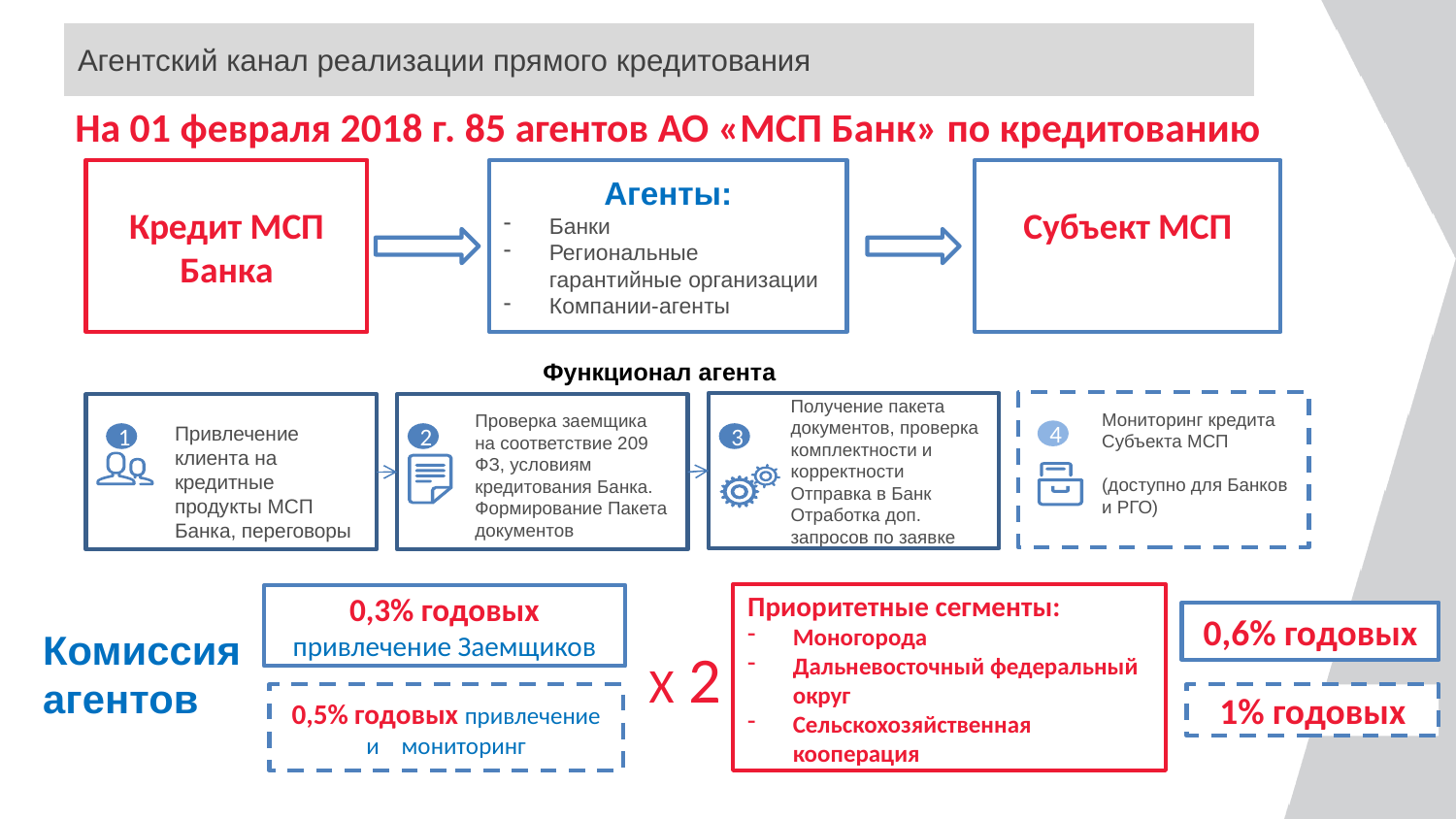

| Агентский канал реализации прямого кредитования |
| --- |
На 01 февраля 2018 г. 85 агентов АО «МСП Банк» по кредитованию
Кредит МСП Банка
Агенты:
Банки
Региональные гарантийные организации
Компании-агенты
Субъект МСП

Функционал агента
Получение пакета документов, проверка комплектности и корректности
Отправка в Банк
Отработка доп. запросов по заявке

Привлечение клиента на кредитные продукты МСП Банка, переговоры
1
2
3

Мониторинг кредита Субъекта МСП

(доступно для Банков и РГО)
Проверка заемщика на соответствие 209 ФЗ, условиям кредитования Банка.
Формирование Пакета документов
4

Приоритетные сегменты:
Моногорода
Дальневосточный федеральный округ
Сельскохозяйственная кооперация
0,3% годовых привлечение Заемщиков
0,6% годовых
Комиссия агентов
Х 2
0,5% годовых привлечение и    мониторинг
1% годовых